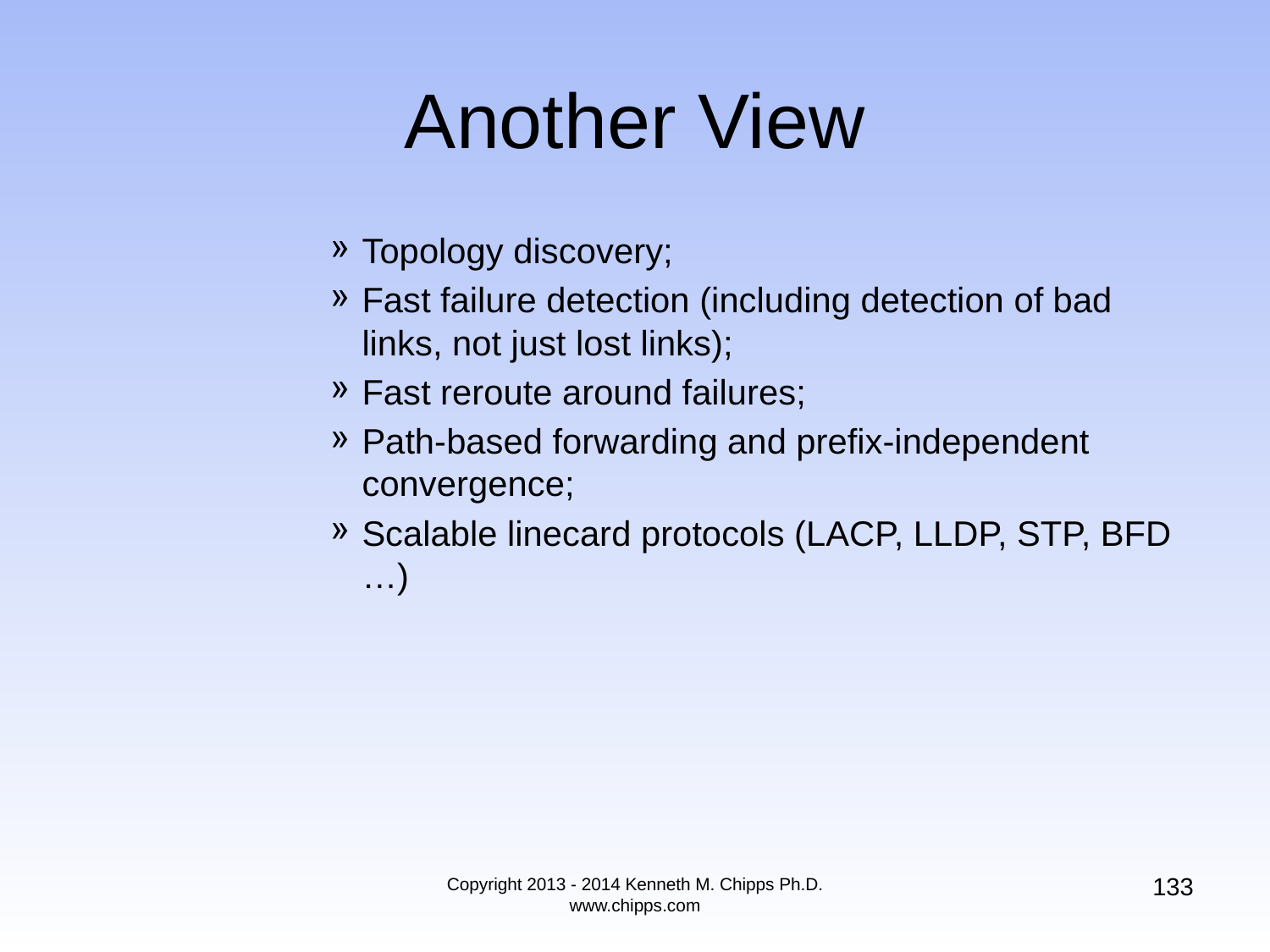

# Another View
Topology discovery;
Fast failure detection (including detection of bad links, not just lost links);
Fast reroute around failures;
Path-based forwarding and prefix-independent convergence;
Scalable linecard protocols (LACP, LLDP, STP, BFD …)
133
Copyright 2013 - 2014 Kenneth M. Chipps Ph.D. www.chipps.com